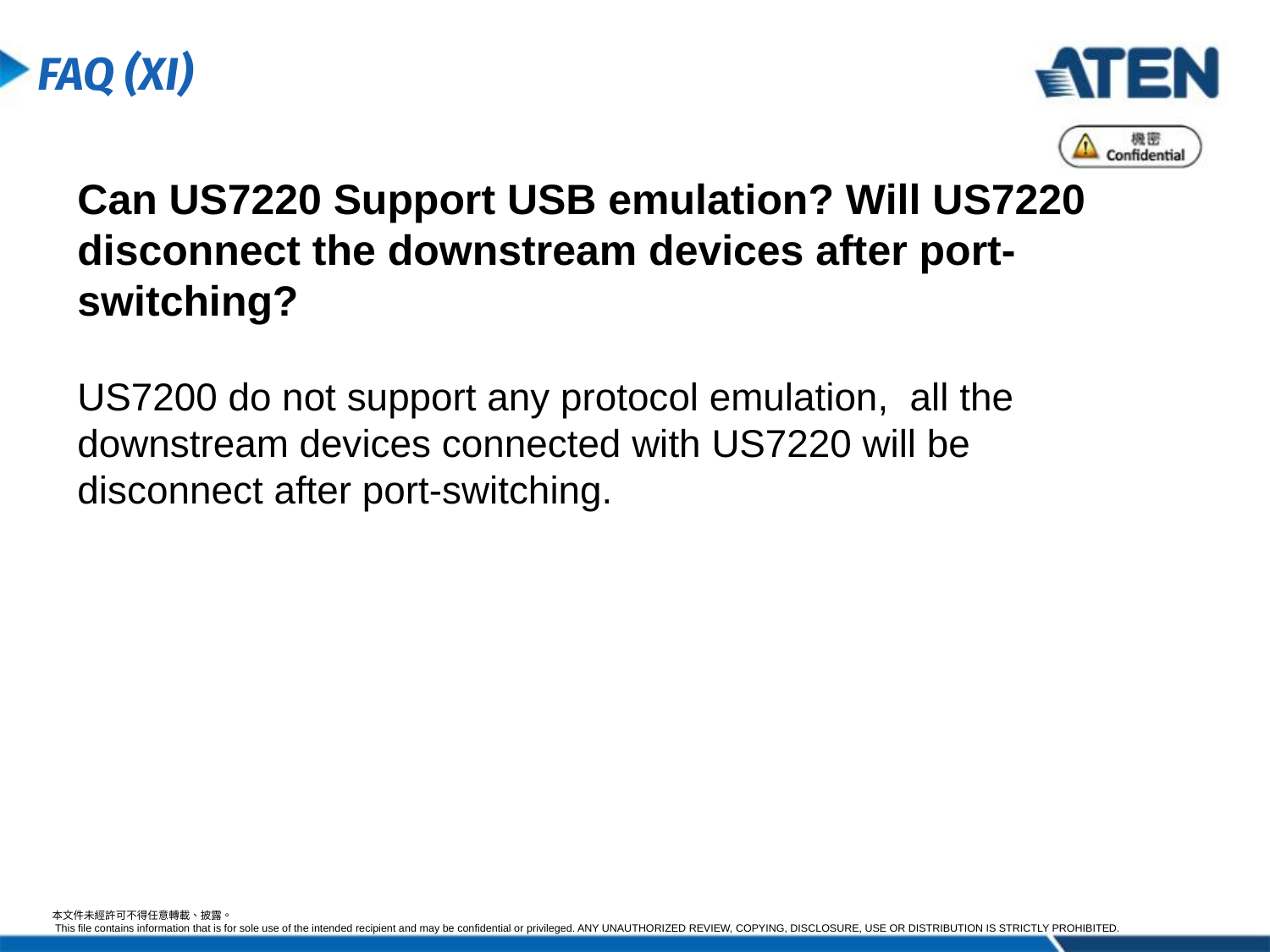

FAQ (XI)
Can US7220 Support USB emulation? Will US7220 disconnect the downstream devices after port-switching?

US7200 do not support any protocol emulation,  all the downstream devices connected with US7220 will be disconnect after port-switching.